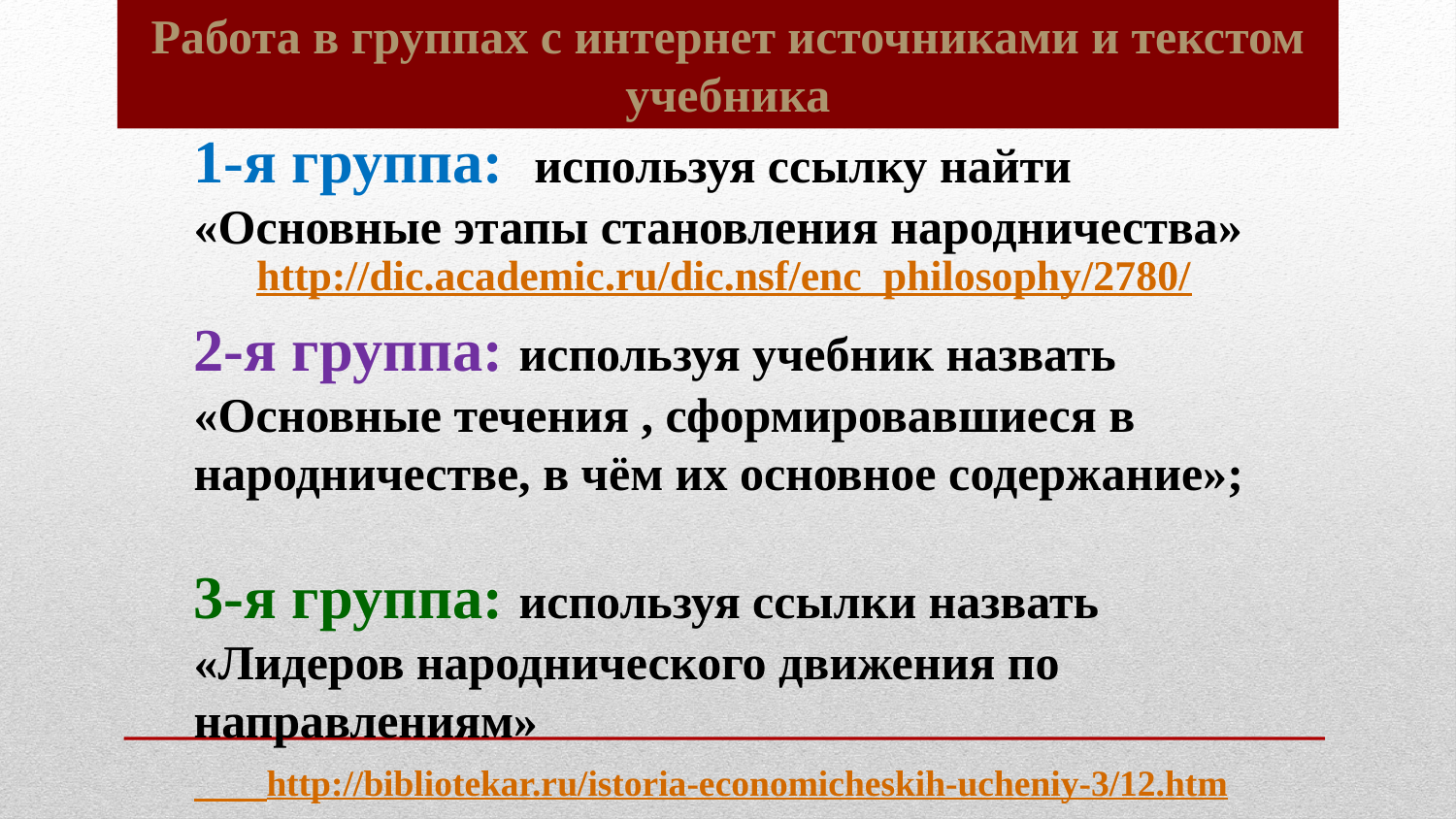

Работа в группах с интернет источниками и текстом учебника
1-я группа:  используя ссылку найти
«Основные этапы становления народничества»
http://dic.academic.ru/dic.nsf/enc_philosophy/2780/
2-я группа: используя учебник назвать
«Основные течения , сформировавшиеся в народничестве, в чём их основное содержание»;

3-я группа: используя ссылки назвать «Лидеров народнического движения по направлениям»
      http://bibliotekar.ru/istoria-economicheskih-ucheniy-3/12.htm